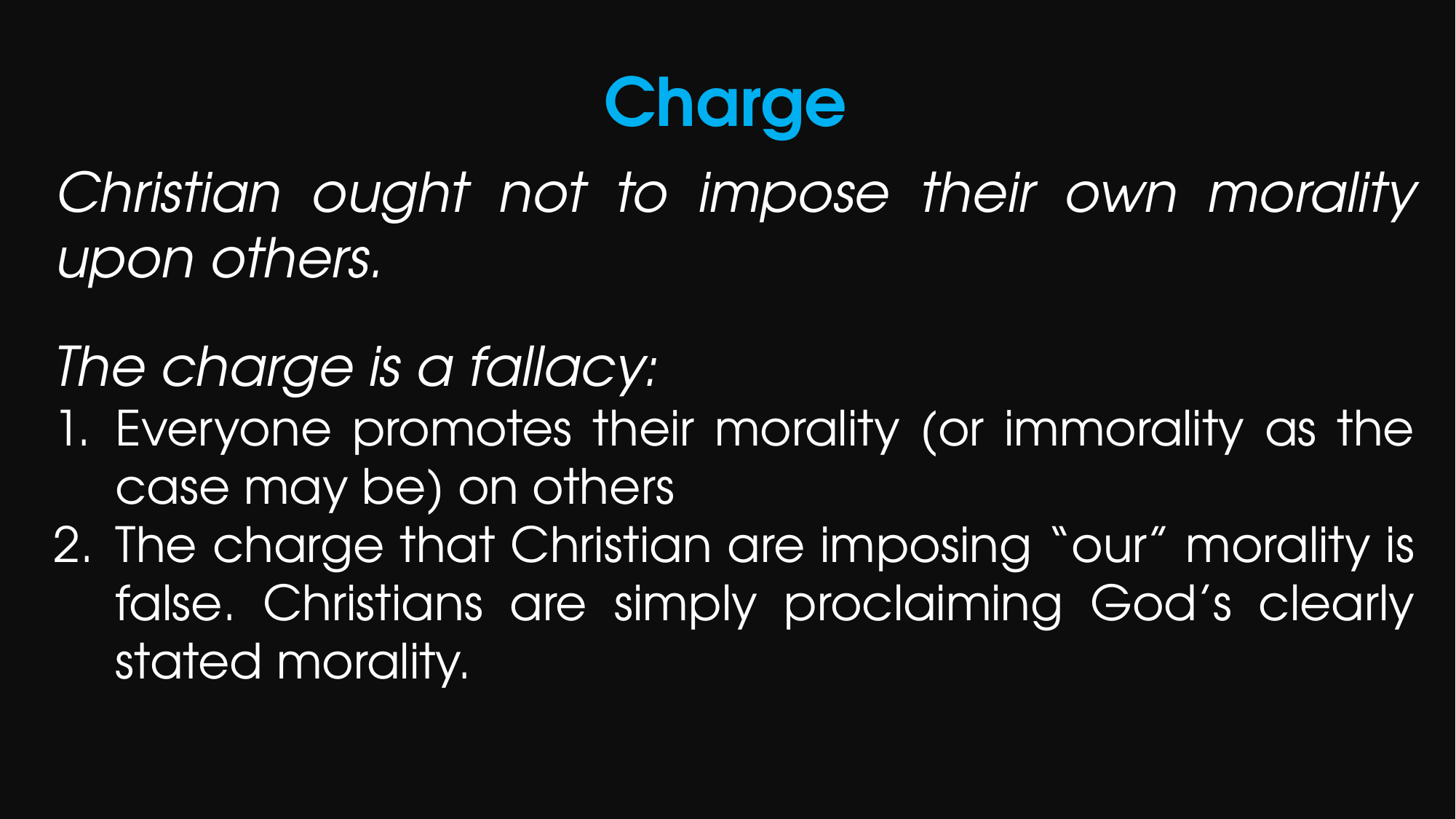

# Charge
Christian ought not to impose their own morality upon others.
The charge is a fallacy:
Everyone promotes their morality (or immorality as the case may be) on others
The charge that Christian are imposing “our” morality is false. Christians are simply proclaiming God’s clearly stated morality.